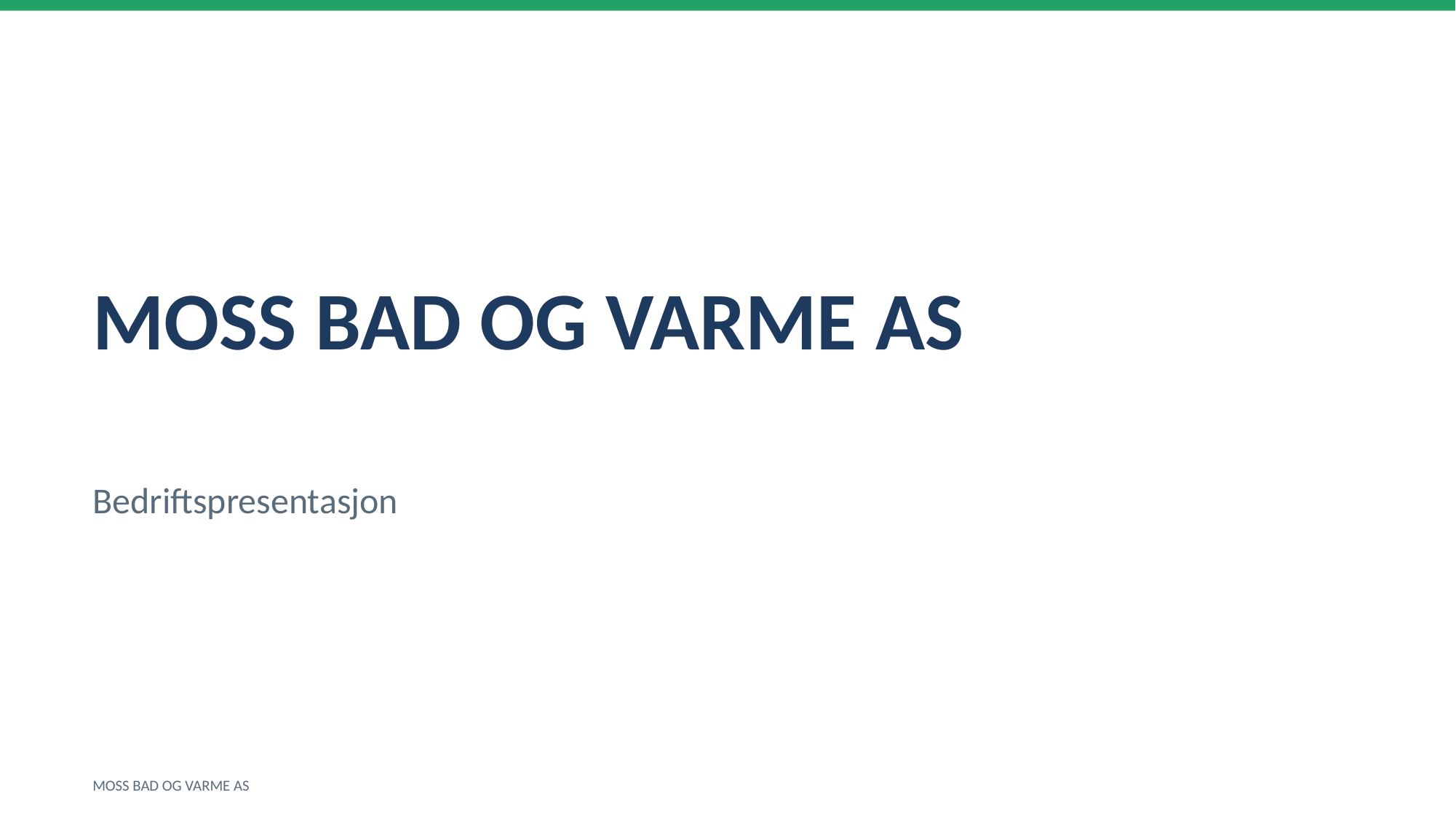

MOSS BAD OG VARME AS
Bedriftspresentasjon
MOSS BAD OG VARME AS